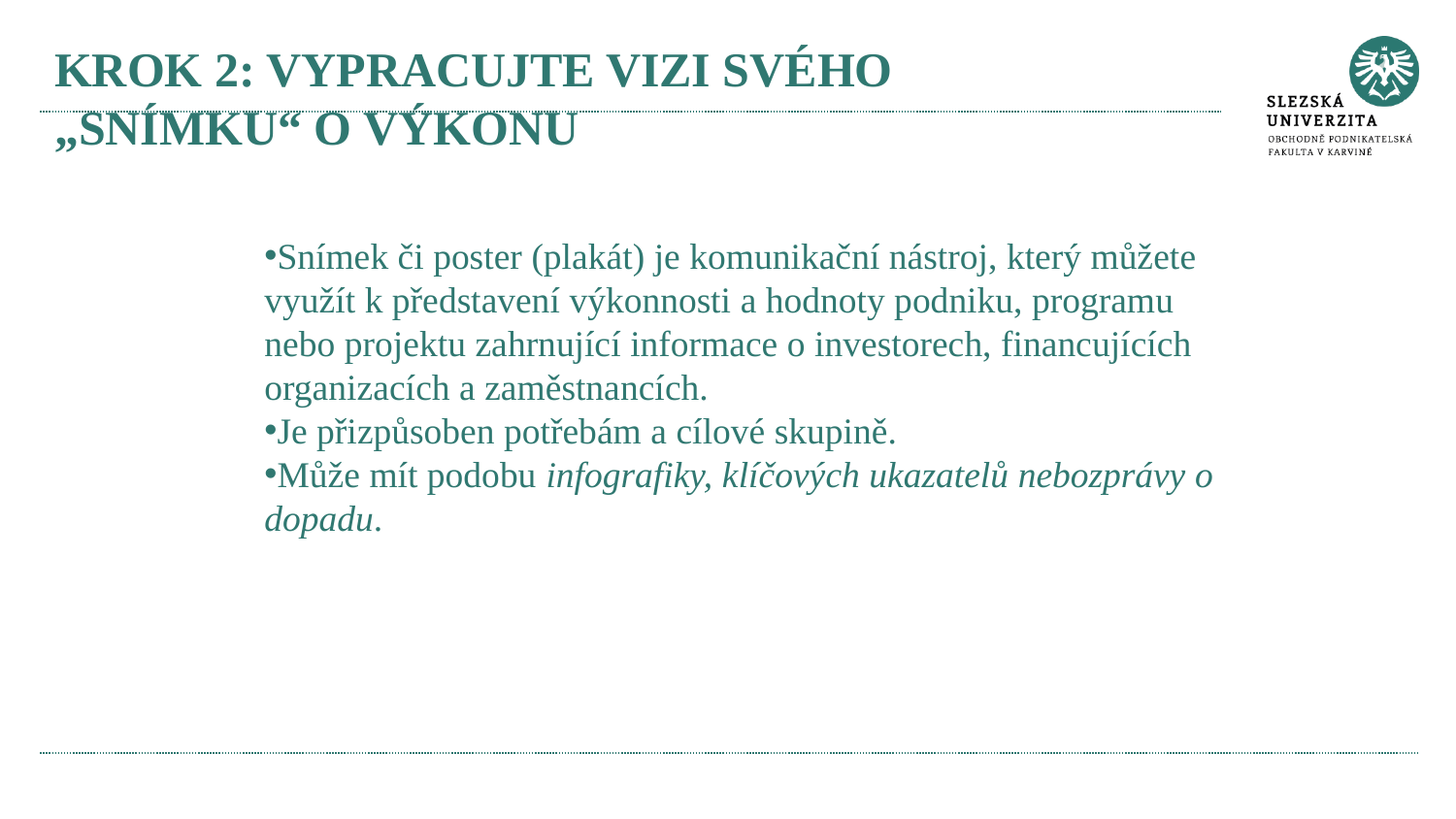

# Krok 2: Vypracujte vizi svého „snímku“ o výkonu
Snímek či poster (plakát) je komunikační nástroj, který můžete využít k představení výkonnosti a hodnoty podniku, programu nebo projektu zahrnující informace o investorech, financujících organizacích a zaměstnancích.
Je přizpůsoben potřebám a cílové skupině.
Může mít podobu infografiky, klíčových ukazatelů nebozprávy o dopadu.